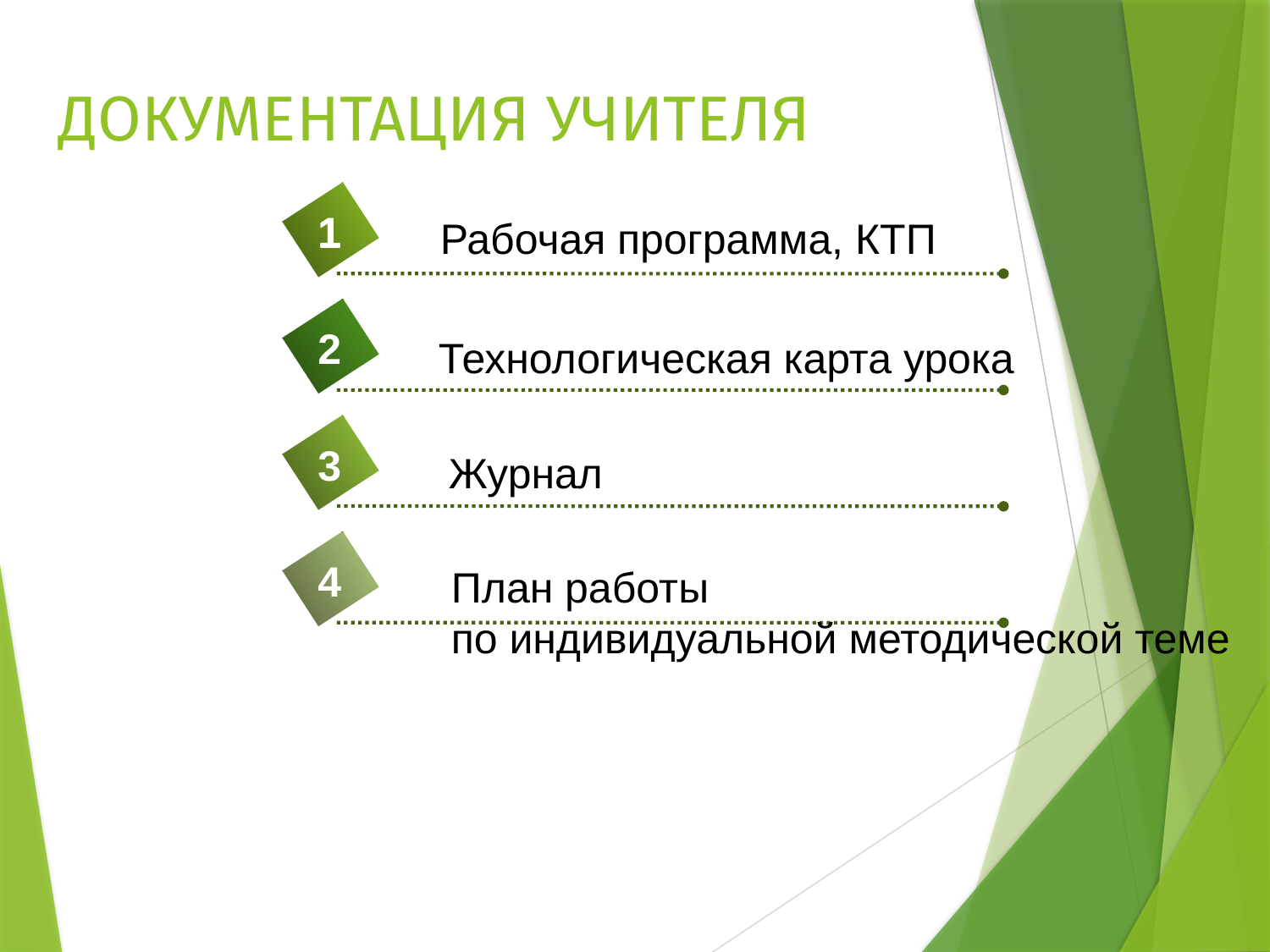

# ДОКУМЕНТАЦИЯ УЧИТЕЛЯ

1
1
Рабочая программа, КТП

2
Технологическая карта урока

3
Журнал

4
План работы
по индивидуальной методической теме